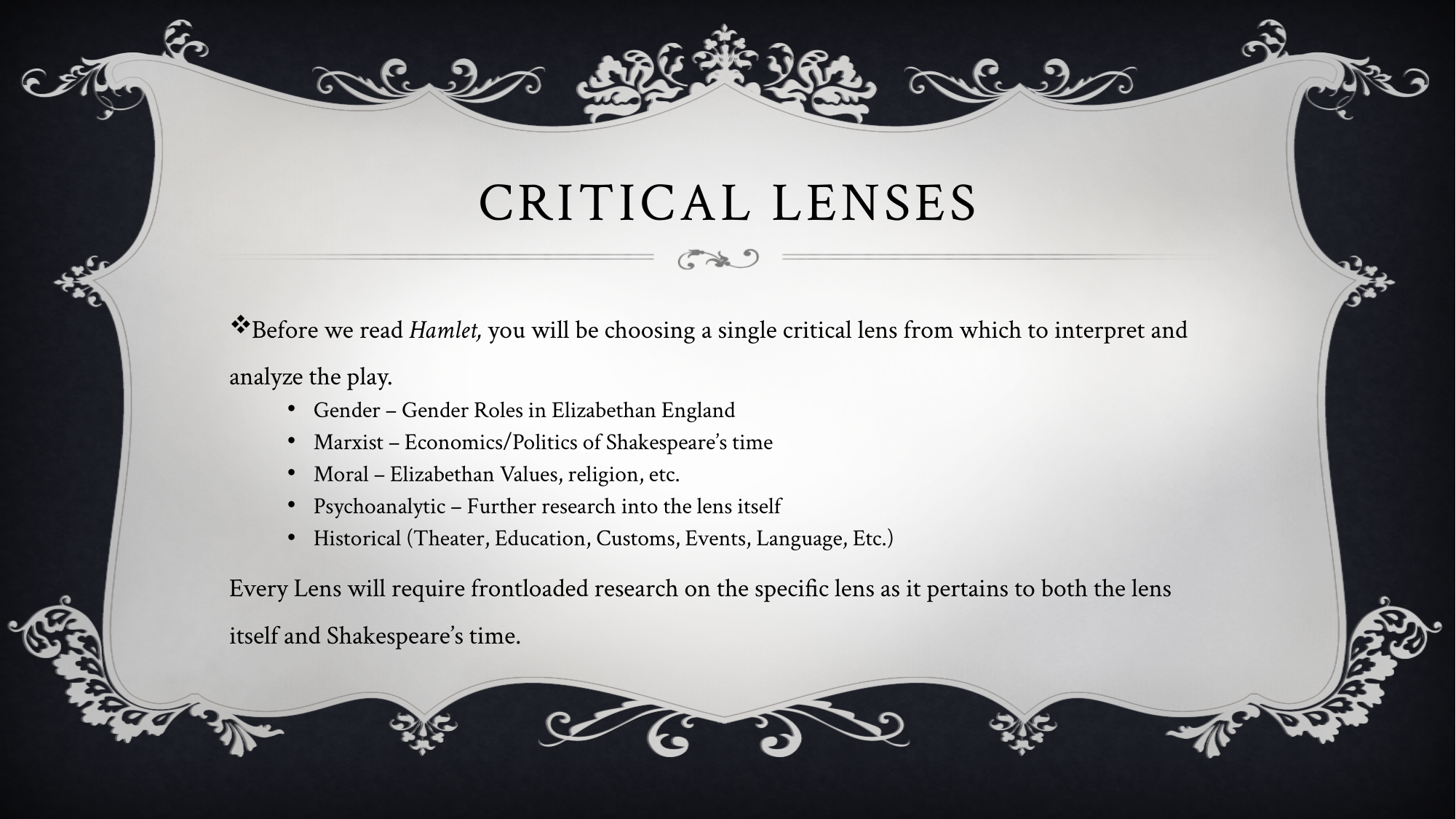

# Critical Lenses
Before we read Hamlet, you will be choosing a single critical lens from which to interpret and analyze the play.
Gender – Gender Roles in Elizabethan England
Marxist – Economics/Politics of Shakespeare’s time
Moral – Elizabethan Values, religion, etc.
Psychoanalytic – Further research into the lens itself
Historical (Theater, Education, Customs, Events, Language, Etc.)
Every Lens will require frontloaded research on the specific lens as it pertains to both the lens itself and Shakespeare’s time.